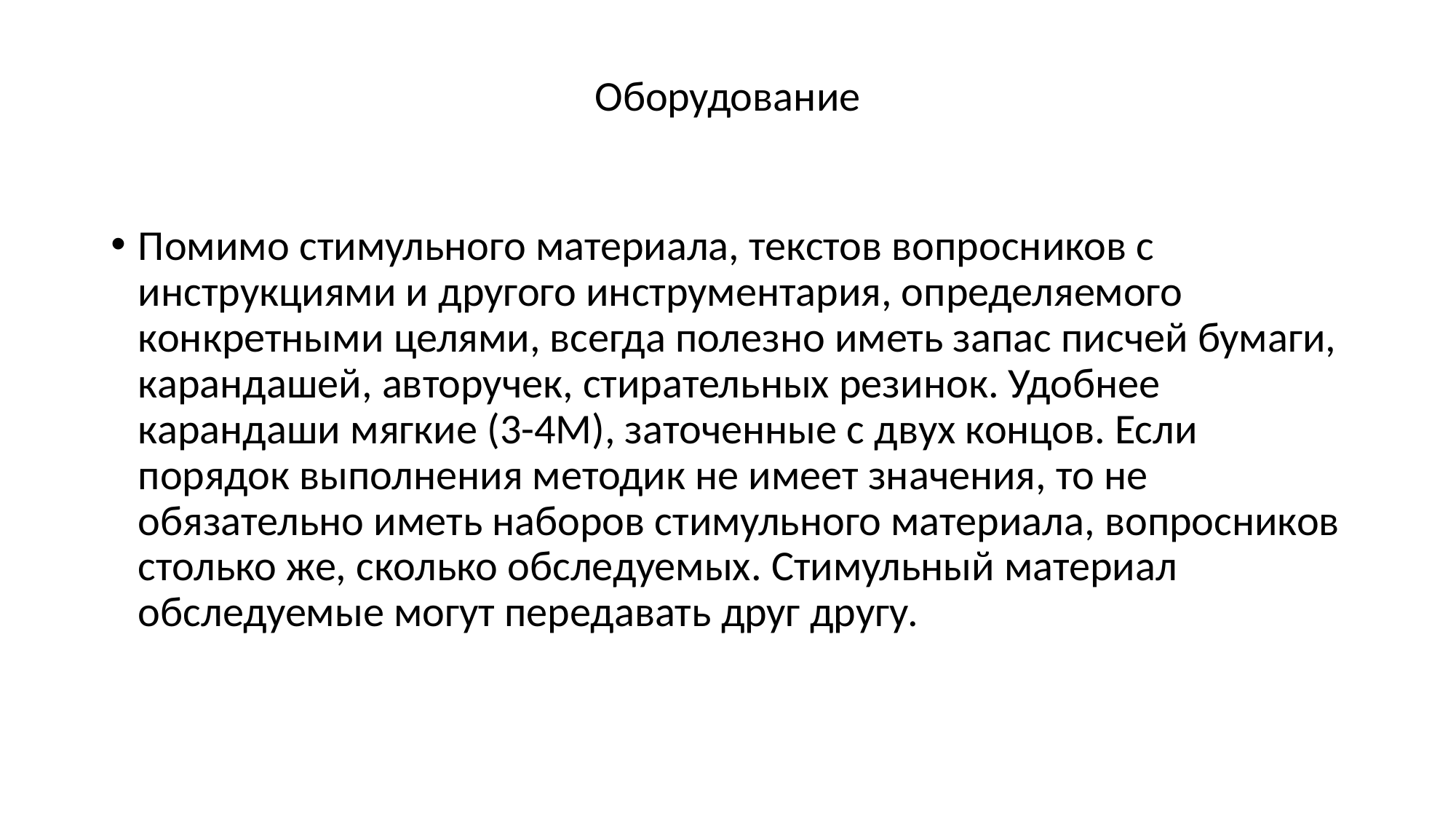

# Оборудование
Помимо стимульного материала, текстов вопросников с инструкциями и другого инструментария, определяемого конкретными целями, всегда полезно иметь запас писчей бумаги, карандашей, авторучек, стирательных резинок. Удобнее карандаши мягкие (3-4М), заточенные с двух концов. Если порядок выполнения методик не имеет значения, то не обязательно иметь наборов стимульного материала, вопросников столько же, сколько обследуемых. Стимульный материал обследуемые могут передавать друг другу.